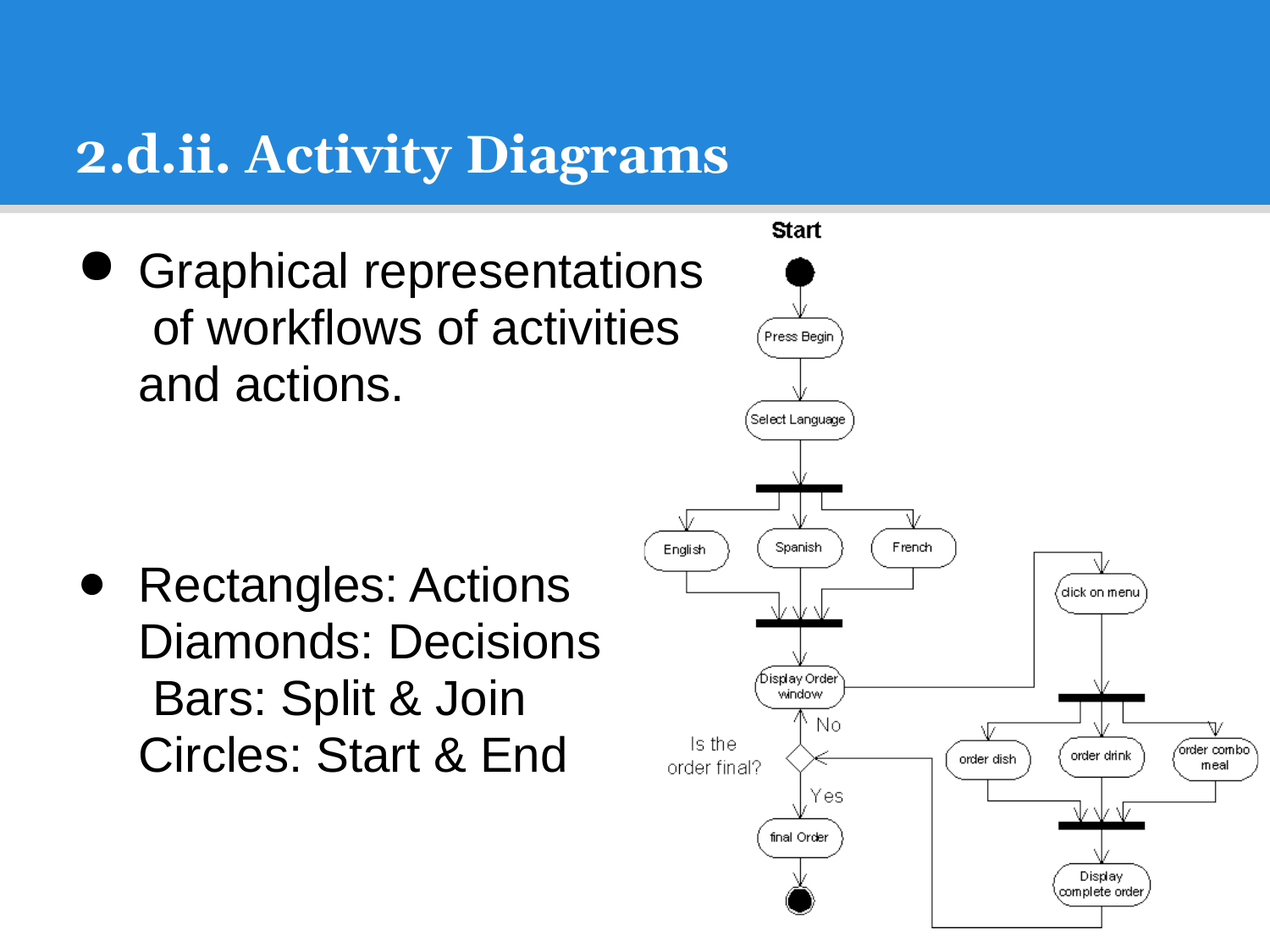

# 2.d.ii. Activity Diagrams

Graphical representations  of workflows of activities  and actions.

Rectangles: Actions  Diamonds: Decisions  Bars: Split & Join  Circles: Start & End